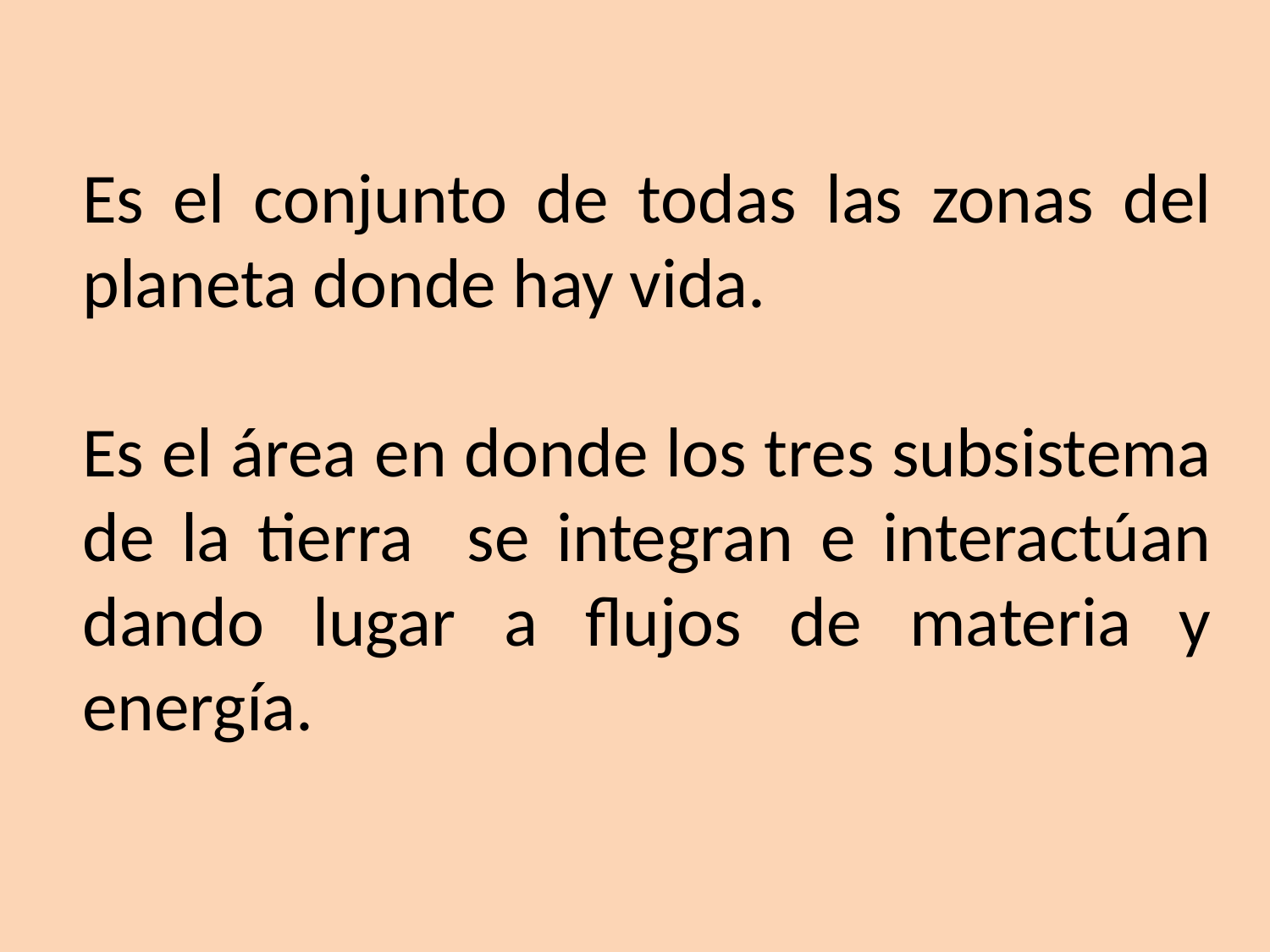

Es el conjunto de todas las zonas del planeta donde hay vida.

Es el área en donde los tres subsistema de la tierra  se integran e interactúan dando lugar a flujos de materia y energía.